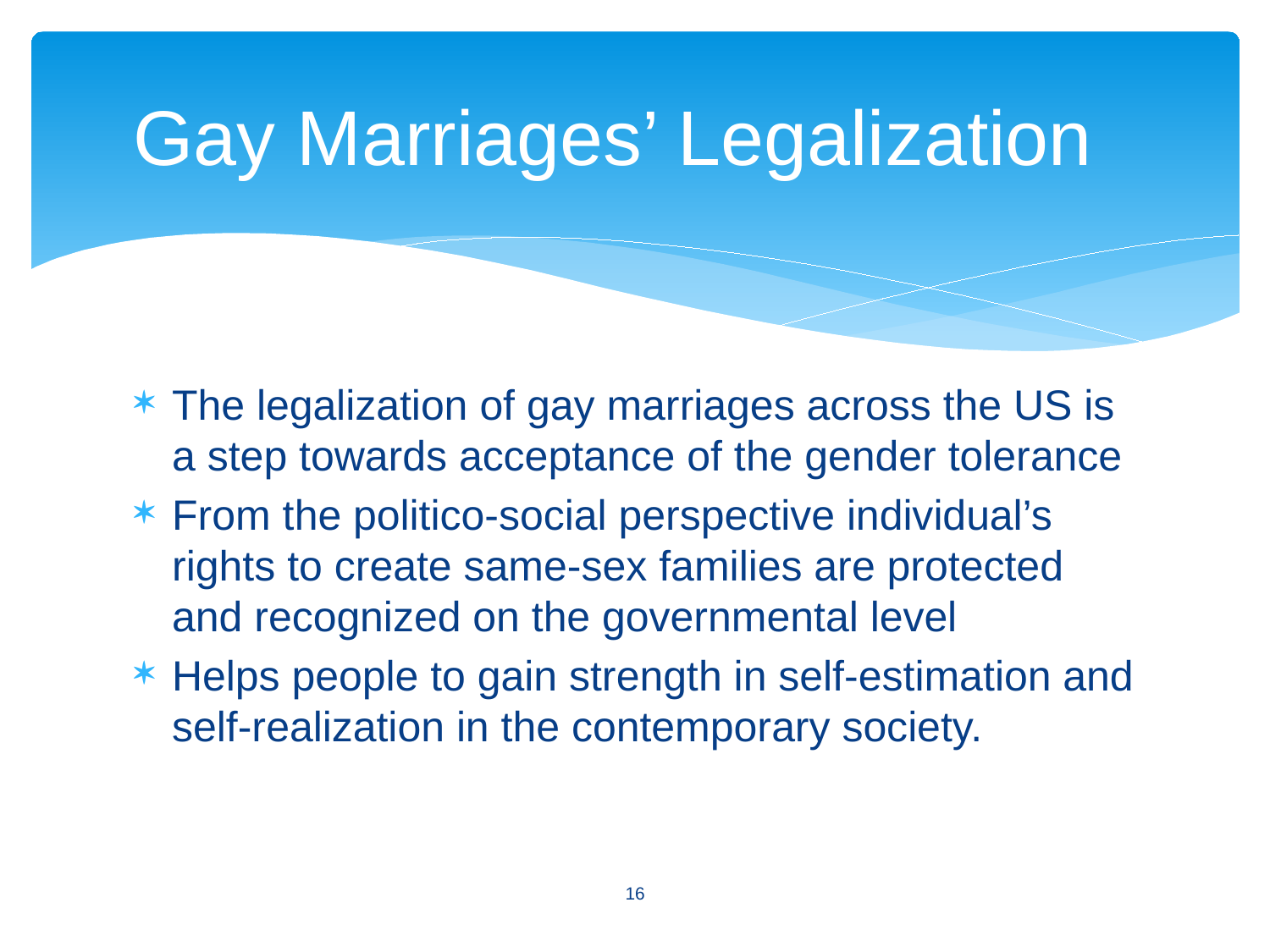

# Gay Marriages’ Legalization
The legalization of gay marriages across the US is a step towards acceptance of the gender tolerance
From the politico-social perspective individual’s rights to create same-sex families are protected and recognized on the governmental level
Helps people to gain strength in self-estimation and self-realization in the contemporary society.
16